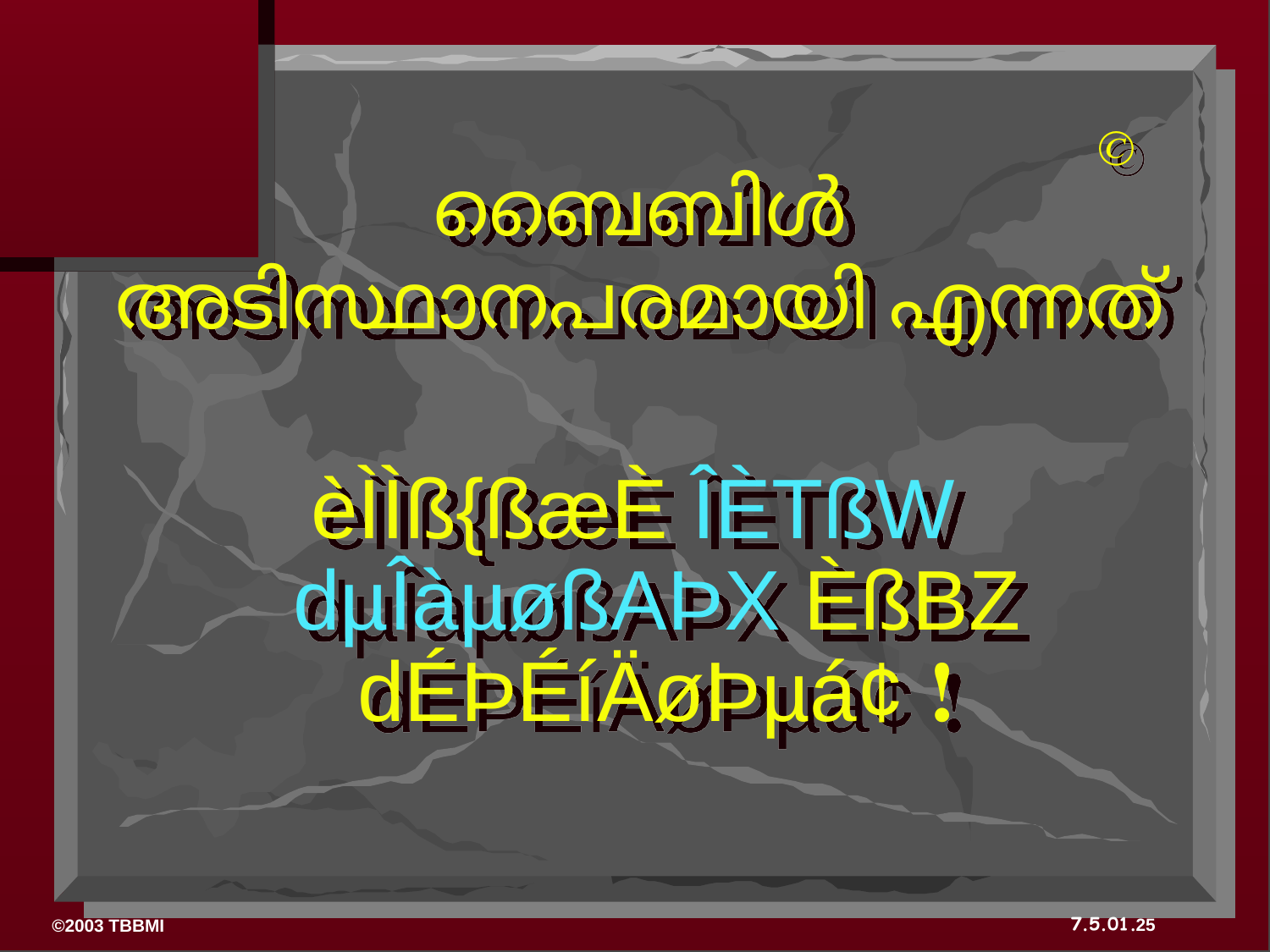

©
ബൈബിള്‍ അടിസ്ഥാനപരമായി എന്നത്
èÌÌß{ßæÈ ÎÈTßW dµÎàµøßAÞX ÈßBZ dÉÞÉíÄøÞµá¢ !

25